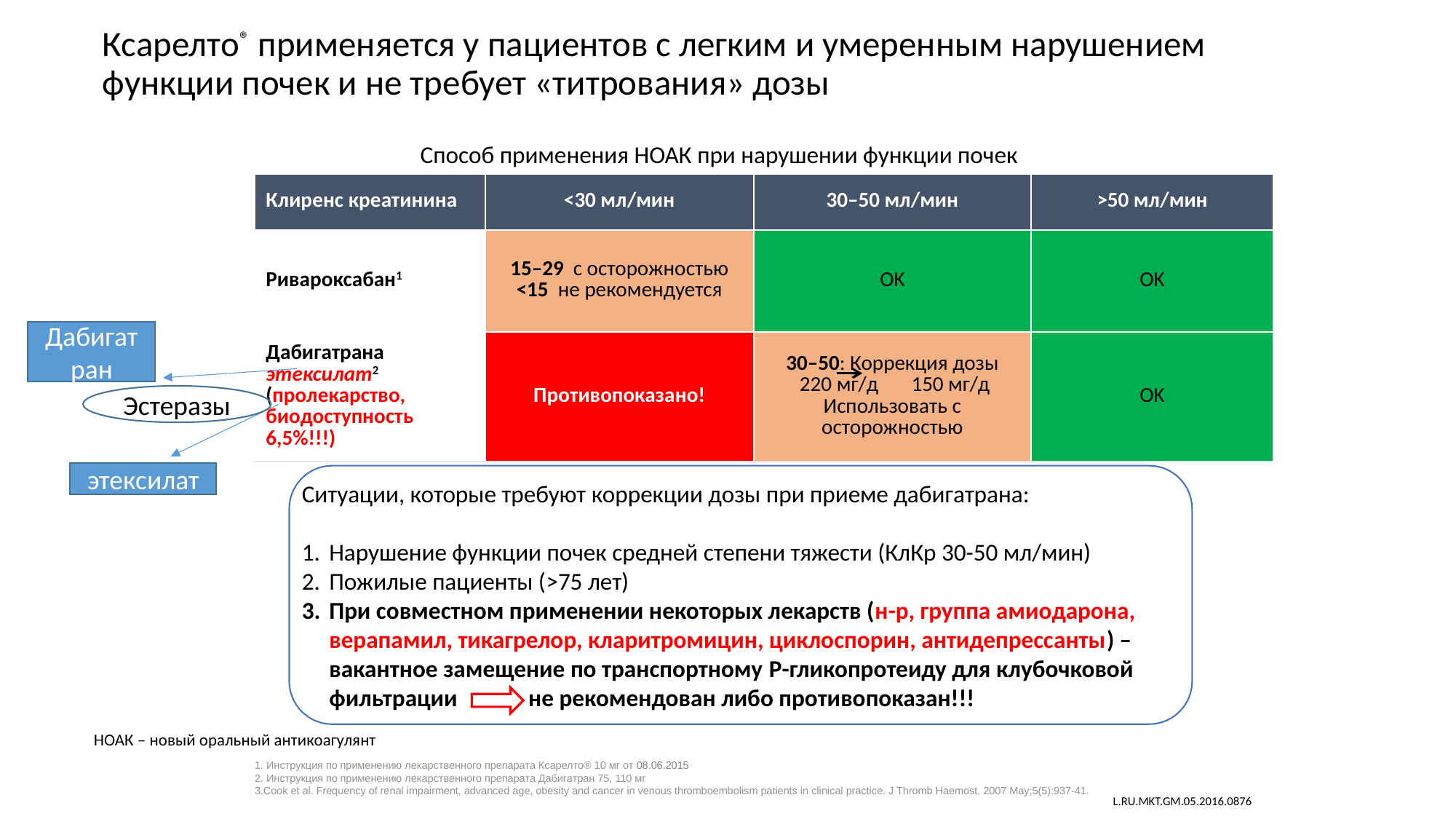

# Ксарелто® применяется у пациентов с легким и умеренным нарушением функции почек и не требует «титрования» дозы
Способ применения НОАК при нарушении функции почек
| Клиренс креатинина | <30 мл/мин | 30–50 мл/мин | >50 мл/мин |
| --- | --- | --- | --- |
| Ривароксабан1 | 15–29 с осторожностью <15 не рекомендуется | OK | OK |
| Дабигатрана этексилат2 (пролекарство, биодоступность 6,5%!!!) | Противопоказано! | 30–50: Коррекция дозы 220 мг/д 150 мг/д Использовать с осторожностью | OK |
Дабигатран
Эстеразы
этексилат

Ситуации, которые требуют коррекции дозы при приеме дабигатрана:

Нарушение функции почек средней степени тяжести (КлКр 30-50 мл/мин)
Пожилые пациенты (>75 лет)
При совместном применении некоторых лекарств (н-р, группа амиодарона, верапамил, тикагрелор, кларитромицин, циклоспорин, антидепрессанты) – вакантное замещение по транспортному P-гликопротеиду для клубочковой фильтрации             не рекомендован либо противопоказан!!!

НОАК – новый оральный антикоагулянт

1. Инструкция по применению лекарственного препарата Ксарелто® 10 мг от 08.06.2015
2. Инструкция по применению лекарственного препарата Дабигатран 75, 110 мг
3.Cook et al. Frequency of renal impairment, advanced age, obesity and cancer in venous thromboembolism patients in clinical practice. J Thromb Haemost. 2007 May;5(5):937-41.

L.RU.MKT.GM.05.2016.0876